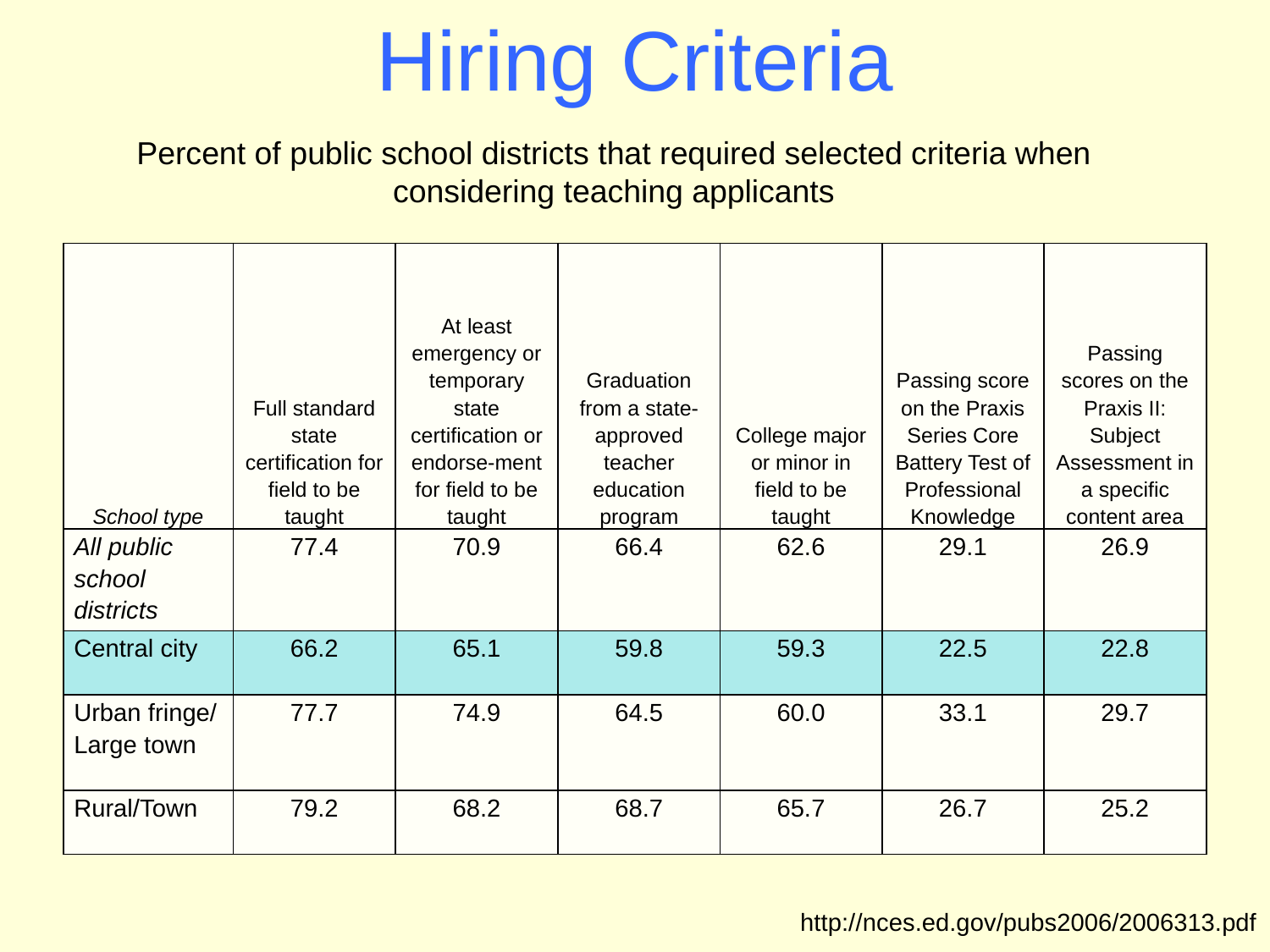

Hiring Criteria
Percent of public school districts that required selected criteria when
considering teaching applicants
| School type | Full standard state certification for field to be taught | At least emergency or temporary state certification or endorse-ment for field to be taught | Graduation from a state-approved teacher education program | College major or minor in field to be taught | Passing score on the Praxis Series Core Battery Test of Professional Knowledge | Passing scores on the Praxis II: Subject Assessment in a specific content area |
| --- | --- | --- | --- | --- | --- | --- |
| All public school districts | 77.4 | 70.9 | 66.4 | 62.6 | 29.1 | 26.9 |
| Central city | 66.2 | 65.1 | 59.8 | 59.3 | 22.5 | 22.8 |
| Urban fringe/ Large town | 77.7 | 74.9 | 64.5 | 60.0 | 33.1 | 29.7 |
| Rural/Town | 79.2 | 68.2 | 68.7 | 65.7 | 26.7 | 25.2 |
http://nces.ed.gov/pubs2006/2006313.pdf